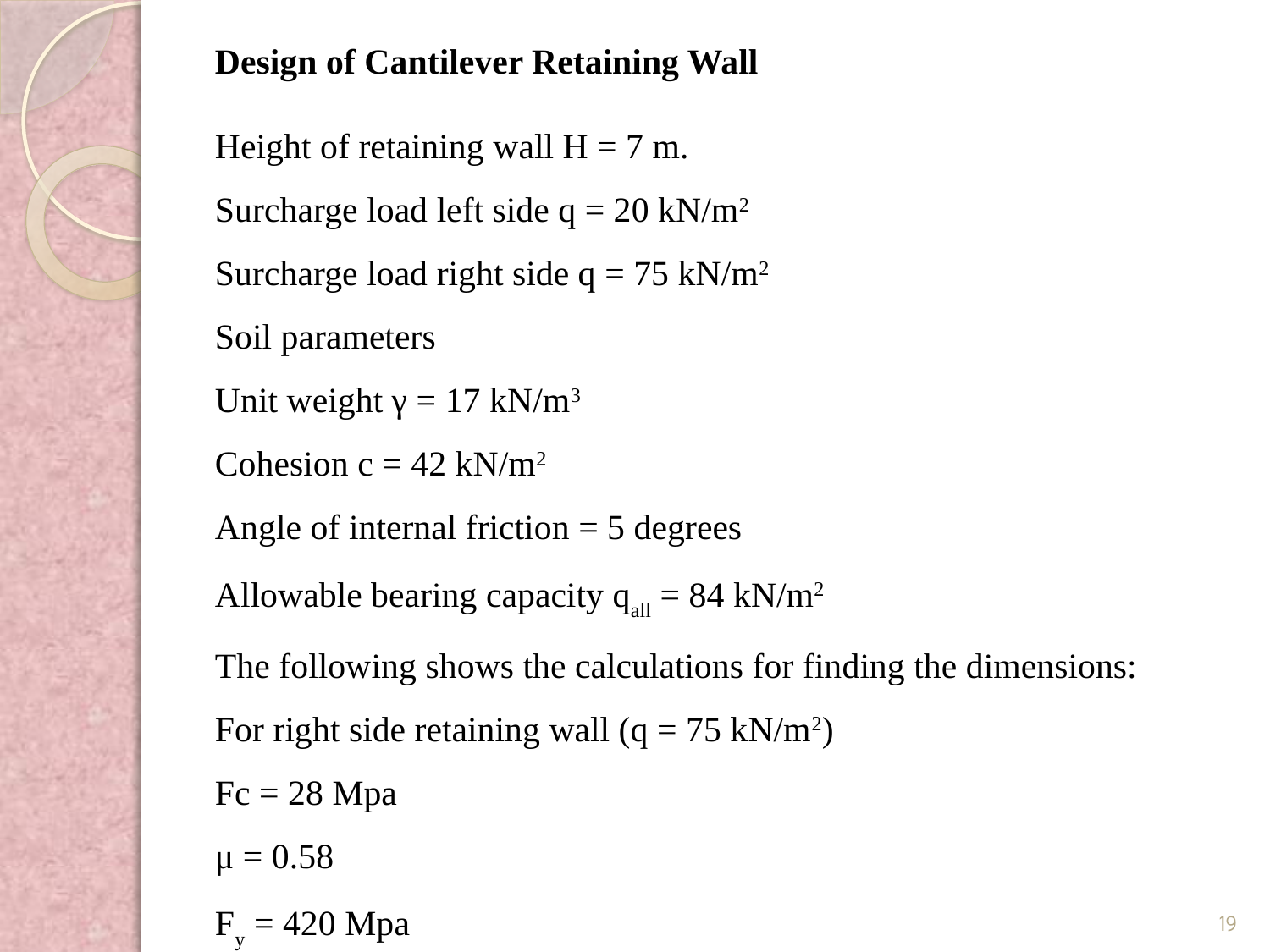

Design of Cantilever Retaining Wall

Height of retaining wall H = 7 m.
Surcharge load left side q = 20 kN/m2
Surcharge load right side q = 75 kN/m2
Soil parameters
Unit weight γ = 17 kN/m3
Cohesion c = 42 kN/m2
Angle of internal friction = 5 degrees
Allowable bearing capacity qall = 84 kN/m2
The following shows the calculations for finding the dimensions:
For right side retaining wall (q = 75 kN/m2)
Fc = 28 Mpa
μ = 0.58
Fy = 420 Mpa
19